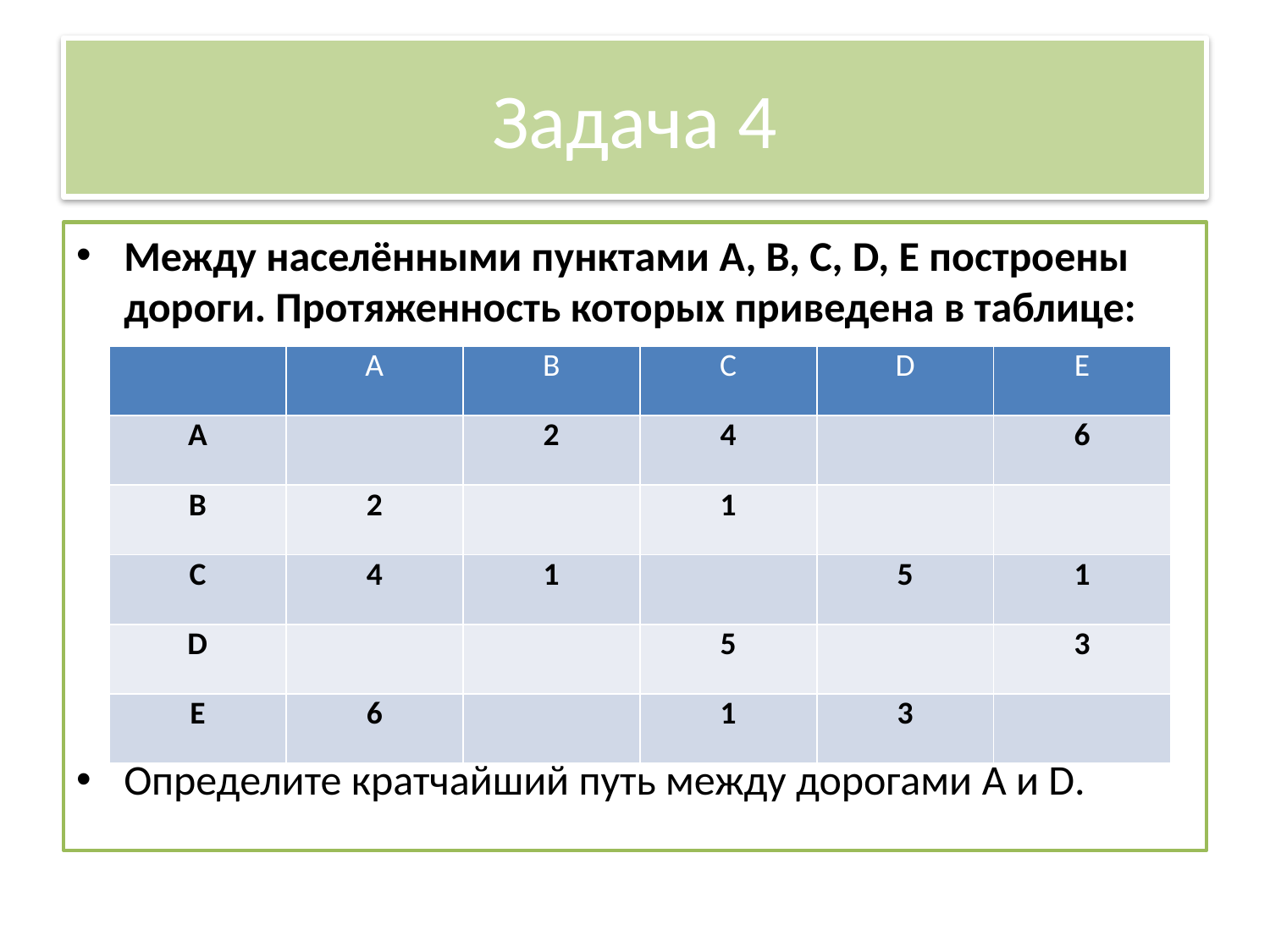

# Задача 4
Между населёнными пунктами A, B, C, D, E построены дороги. Протяженность которых приведена в таблице:

Определите кратчайший путь между дорогами A и D.

|  | A | B | C | D | E |
| --- | --- | --- | --- | --- | --- |
| A |  | 2 | 4 |  | 6 |
| B | 2 |  | 1 |  |  |
| C | 4 | 1 |  | 5 | 1 |
| D |  |  | 5 |  | 3 |
| E | 6 |  | 1 | 3 |  |